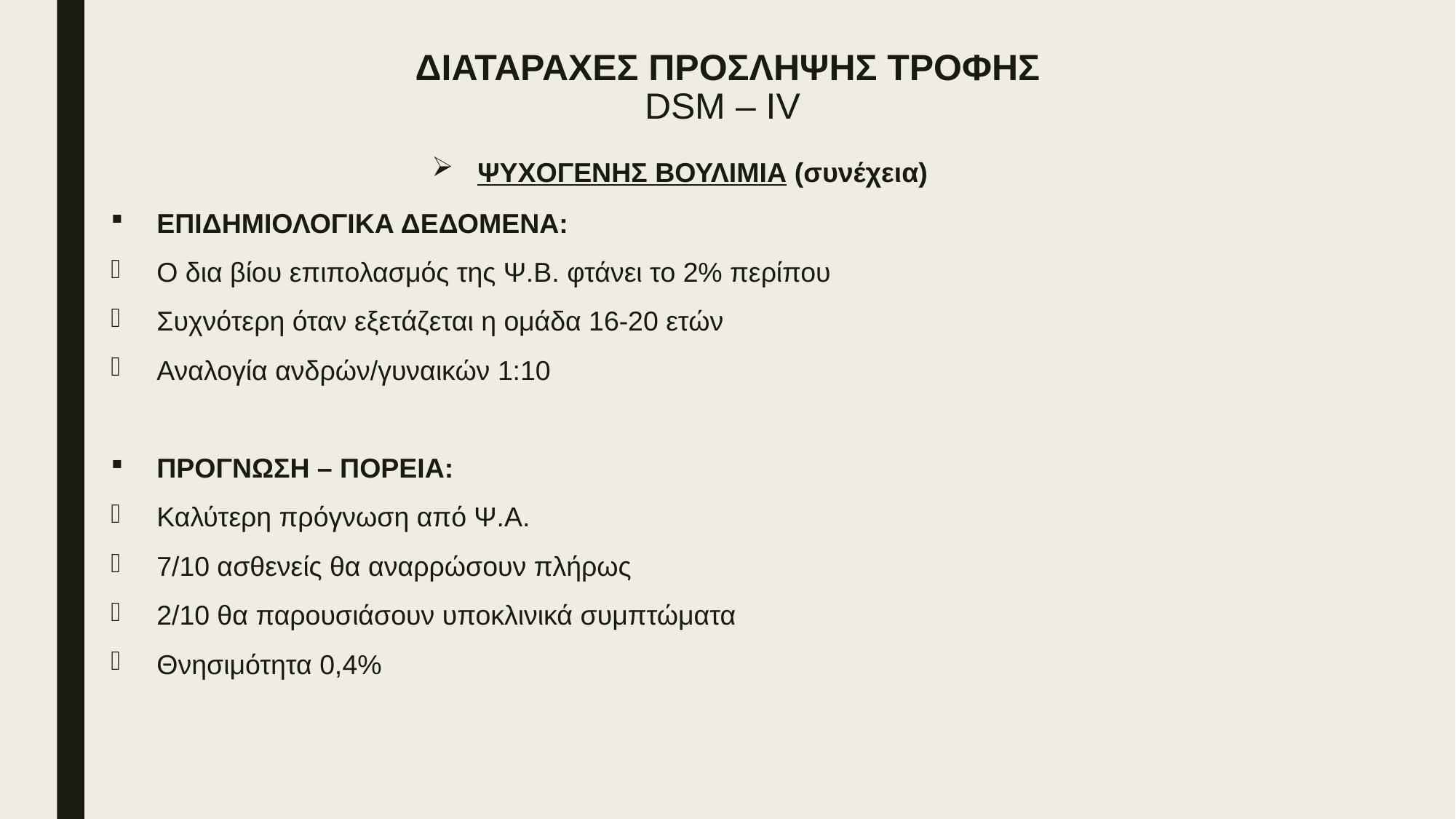

# ΔΙΑΤΑΡΑΧΕΣ ΠΡΟΣΛΗΨΗΣ ΤΡΟΦΗΣ DSM – IV
ΨΥΧΟΓΕΝΗΣ ΒΟΥΛΙΜΙΑ (συνέχεια)
ΕΠΙΔΗΜΙΟΛΟΓΙΚΑ ΔΕΔΟΜΕΝΑ:
Ο δια βίου επιπολασμός της Ψ.Β. φτάνει το 2% περίπου
Συχνότερη όταν εξετάζεται η ομάδα 16-20 ετών
Αναλογία ανδρών/γυναικών 1:10

ΠΡΟΓΝΩΣΗ – ΠΟΡΕΙΑ:
Καλύτερη πρόγνωση από Ψ.Α.
7/10 ασθενείς θα αναρρώσουν πλήρως
2/10 θα παρουσιάσουν υποκλινικά συμπτώματα
Θνησιμότητα 0,4%